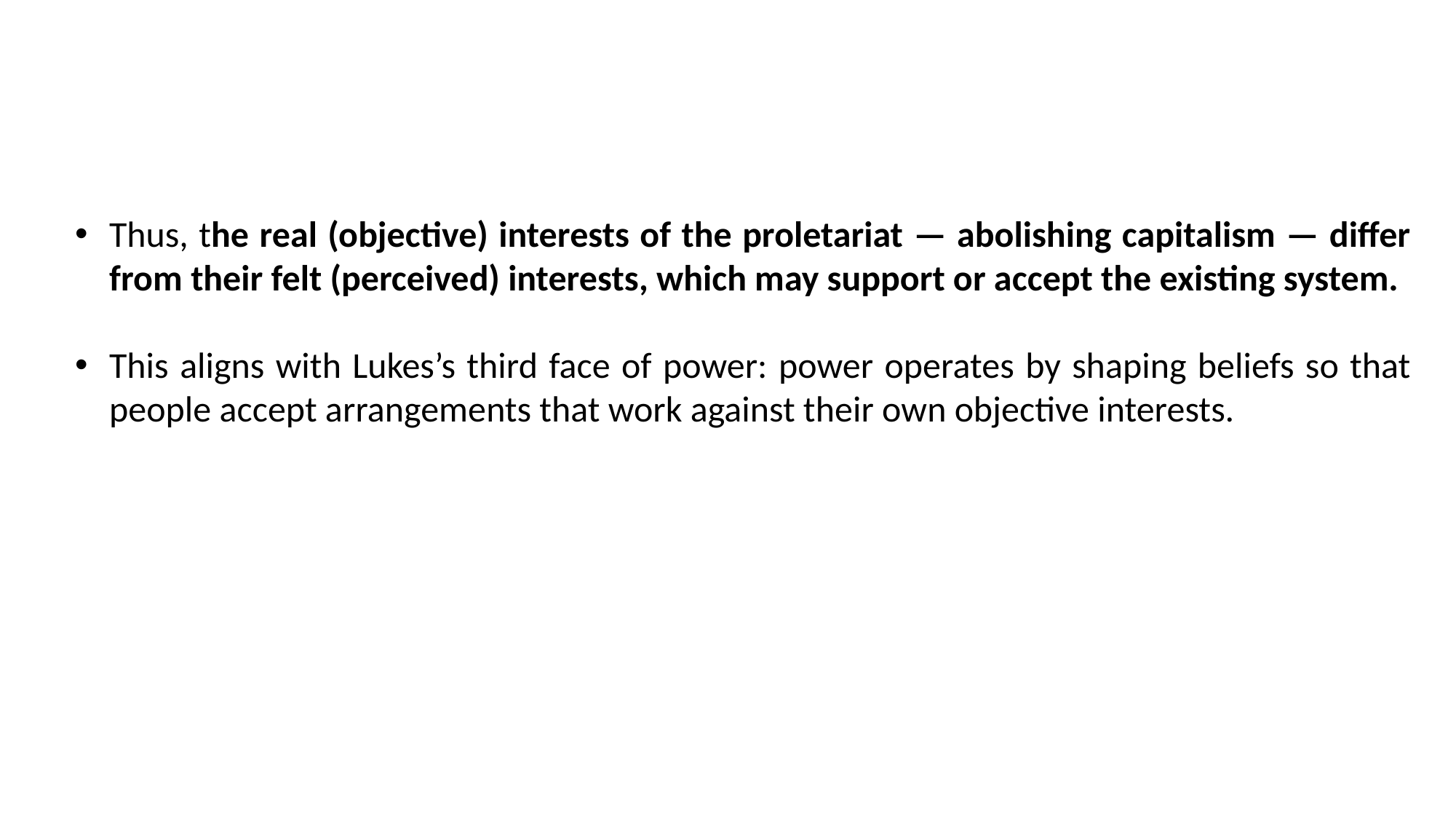

Thus, the real (objective) interests of the proletariat — abolishing capitalism — differ from their felt (perceived) interests, which may support or accept the existing system.

This aligns with Lukes’s third face of power: power operates by shaping beliefs so that people accept arrangements that work against their own objective interests.